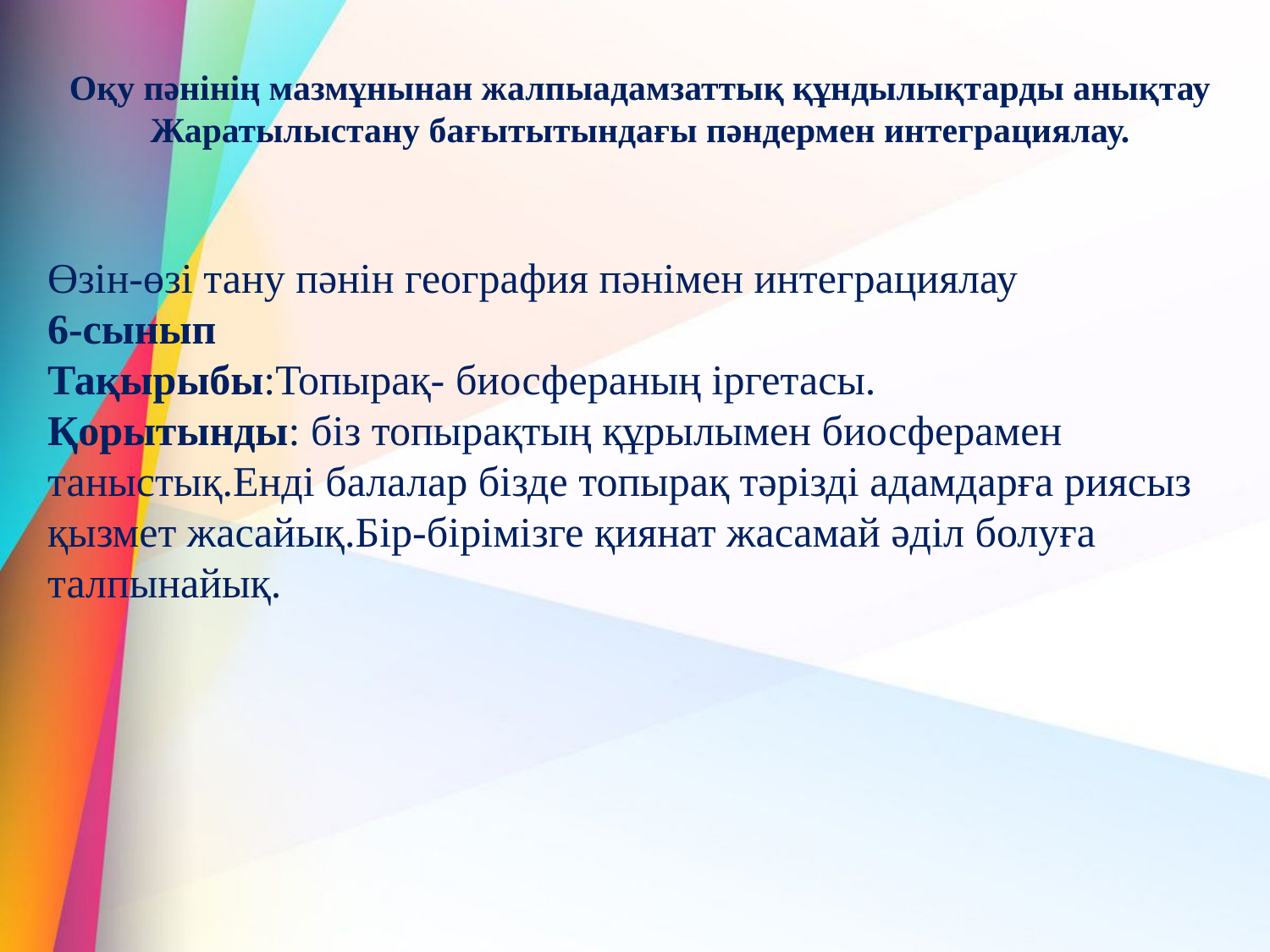

Оқу пәнінің мазмұнынан жалпыадамзаттық құндылықтарды анықтау
Жаратылыстану бағытытындағы пәндермен интеграциялау.

Өзін-өзі тану пәнін география пәнімен интеграциялау
6-сынып
Тақырыбы:Топырақ- биосфераның іргетасы.
Қорытынды: біз топырақтың құрылымен биосферамен таныстық.Енді балалар бізде топырақ тәрізді адамдарға риясыз қызмет жасайық.Бір-бірімізге қиянат жасамай әділ болуға талпынайық.